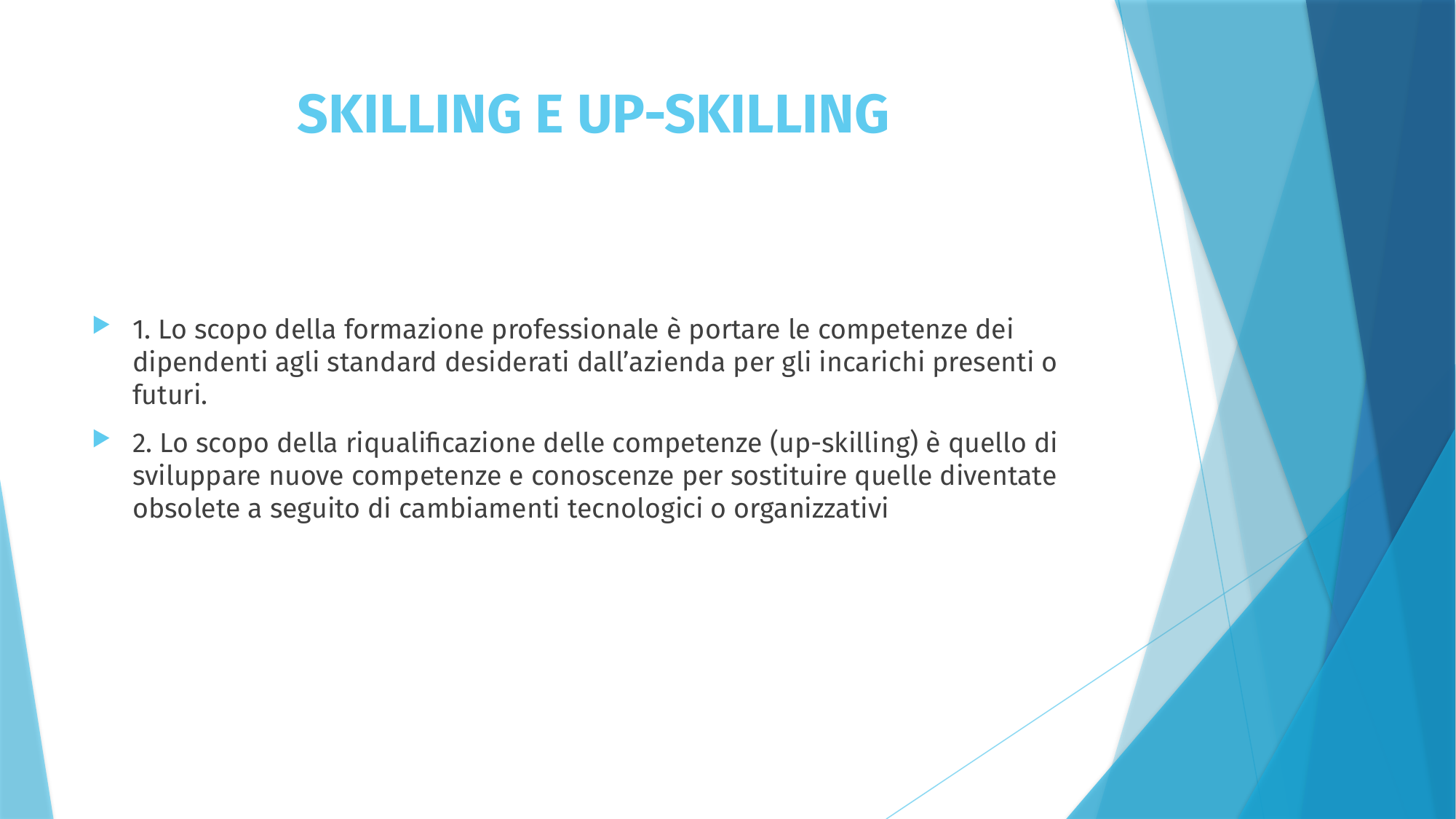

# SKILLING E UP-SKILLING

1. Lo scopo della formazione professionale è portare le competenze dei dipendenti agli standard desiderati dall’azienda per gli incarichi presenti o futuri.
2. Lo scopo della riqualificazione delle competenze (up-skilling) è quello di sviluppare nuove competenze e conoscenze per sostituire quelle diventate obsolete a seguito di cambiamenti tecnologici o organizzativi